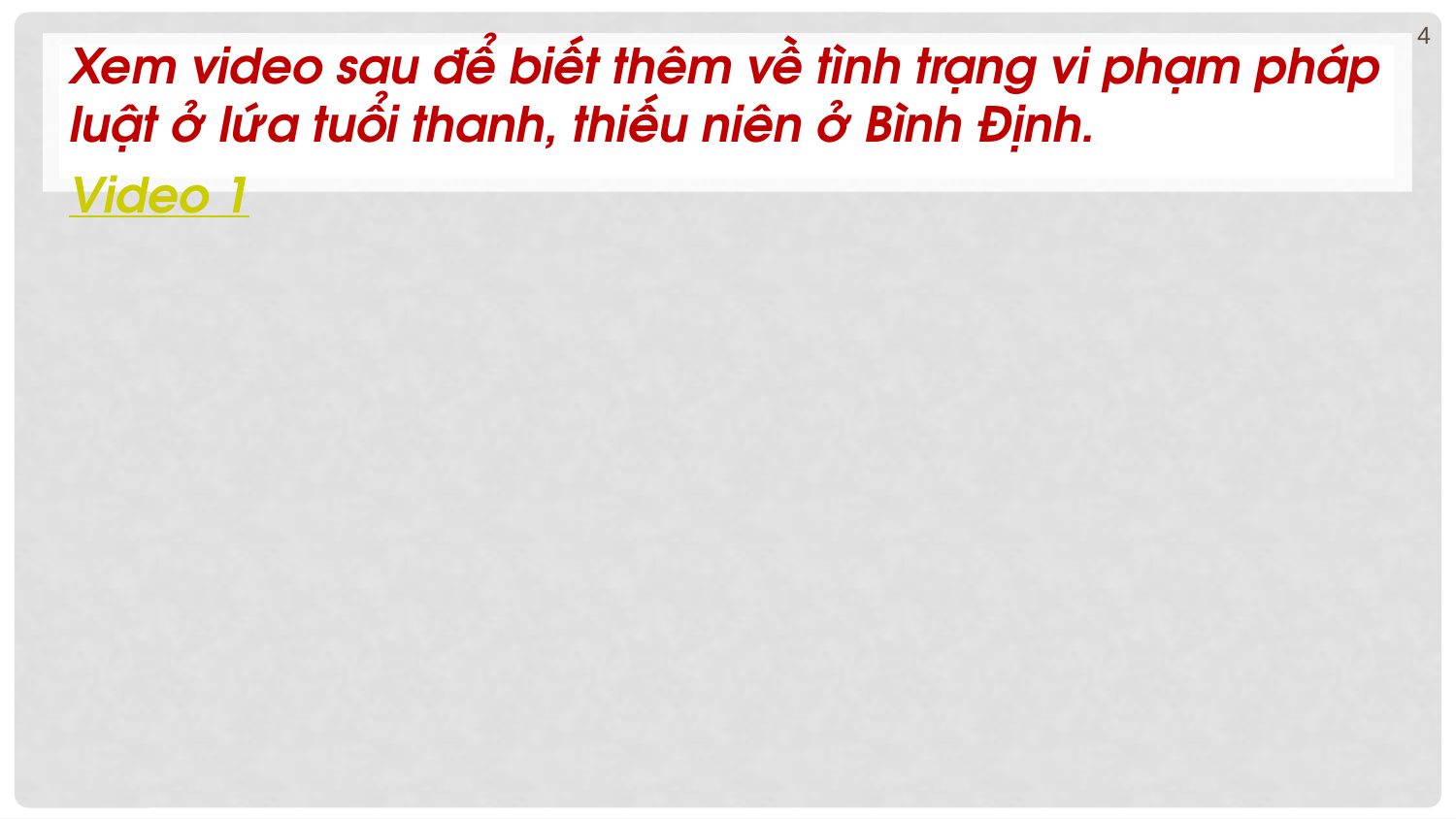

4
Xem video sau để biết thêm về tình trạng vi phạm pháp luật ở lứa tuổi thanh, thiếu niên ở Bình Định.
Video 1